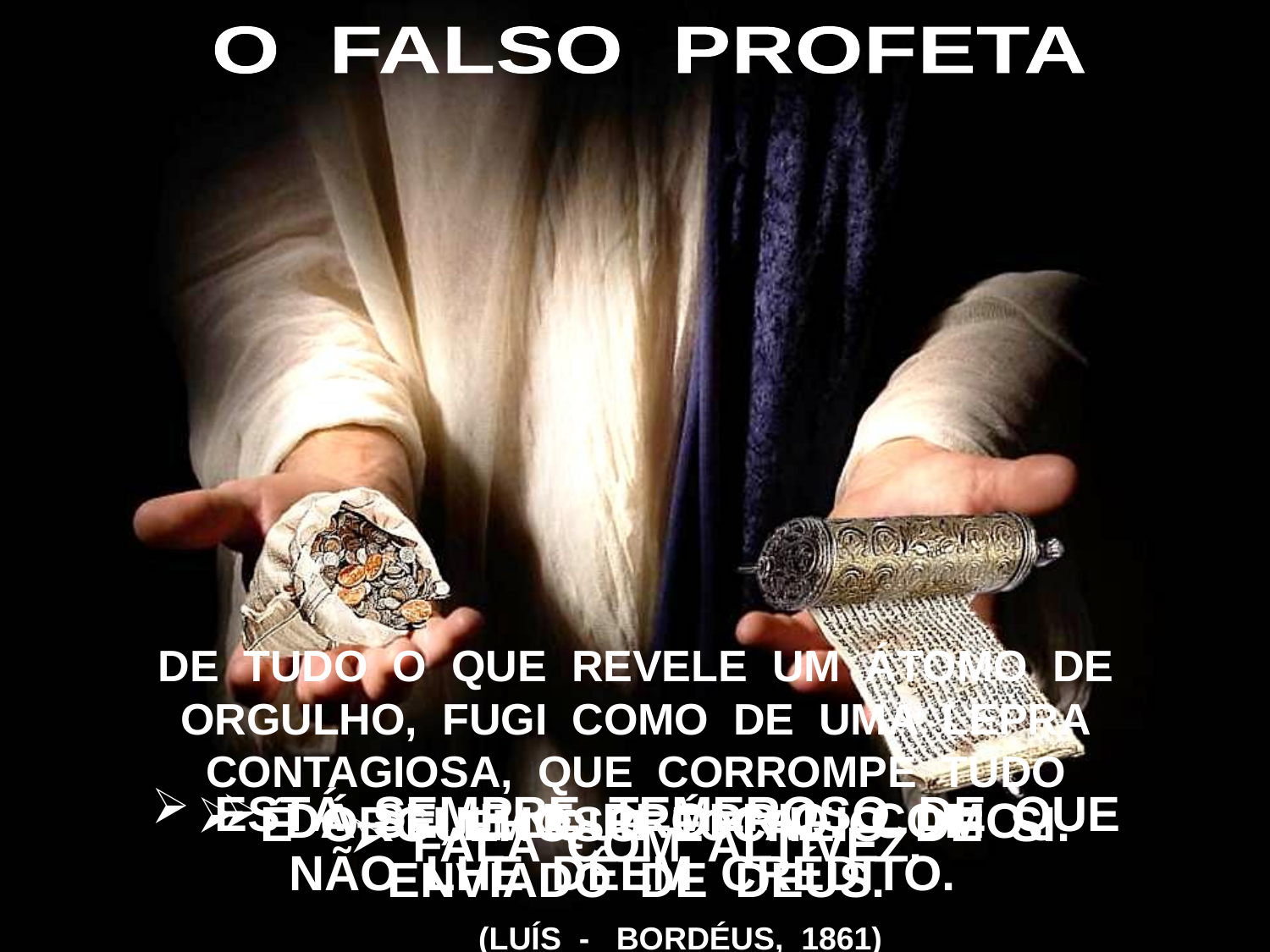

O  FALSO  PROFETA
DE  TUDO  O  QUE  REVELE  UM  ÁTOMO  DE
ORGULHO,  FUGI  COMO  DE  UMA  LEPRA
CONTAGIOSA,  QUE  CORROMPE  TUDO
EM  QUE  TOCA.
                                                                                                          (LUÍS  -   BORDÉUS,  1861)
ESTÁ  SEMPRE  TEMEROSO  DE  QUE
NÃO  LHE  DÊEM  CRÉDITO.
DÁ-SE,  ELE  PRÓPRIO,  COMO
ENVIADO  DE  DEUS.
É  ORGULHOSO  E  CHEIO  DE  SI.
FALA  COM  ALTIVEZ.